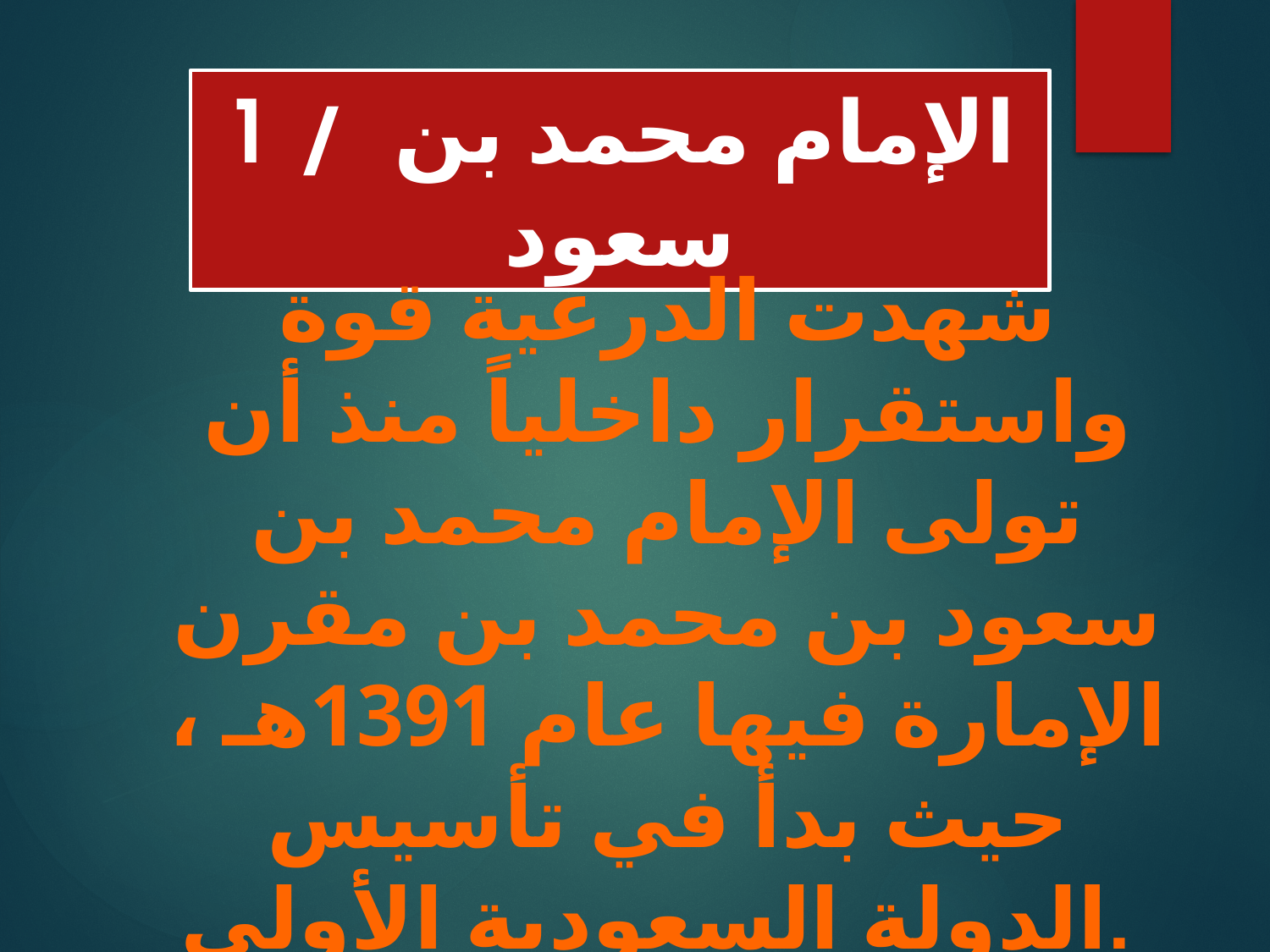

1 /  الإمام محمد بن سعود
شهدت الدرعية قوة واستقرار داخلياً منذ أن تولى الإمام محمد بن سعود بن محمد بن مقرن الإمارة فيها عام 1139هـ ، حيث بدأ في تأسيس الدولة السعودية الأولى.